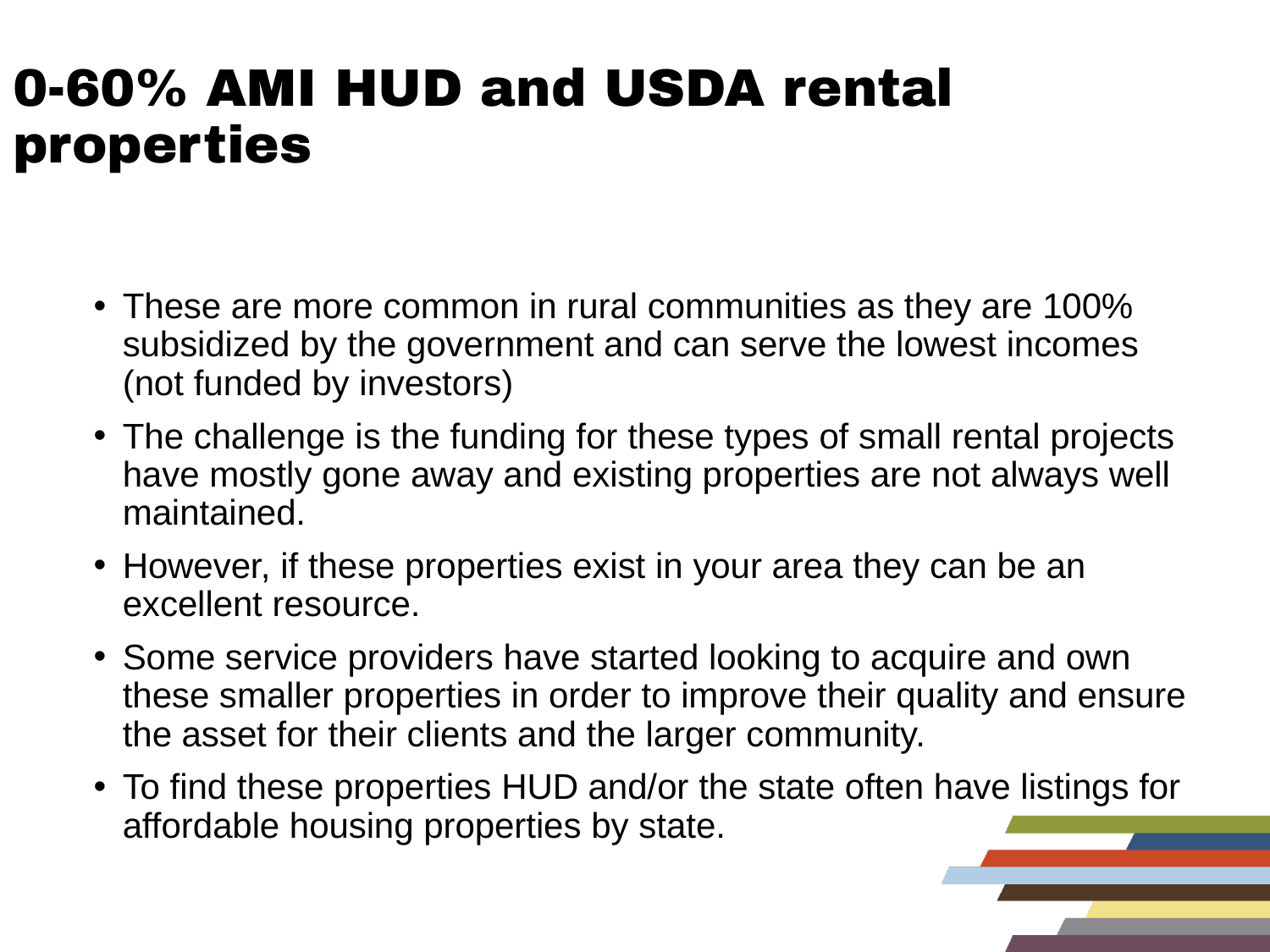

# 0-60% AMI HUD and USDA rental properties
These are more common in rural communities as they are 100% subsidized by the government and can serve the lowest incomes (not funded by investors)
The challenge is the funding for these types of small rental projects have mostly gone away and existing properties are not always well maintained.
However, if these properties exist in your area they can be an excellent resource.
Some service providers have started looking to acquire and own these smaller properties in order to improve their quality and ensure the asset for their clients and the larger community.
To find these properties HUD and/or the state often have listings for affordable housing properties by state.